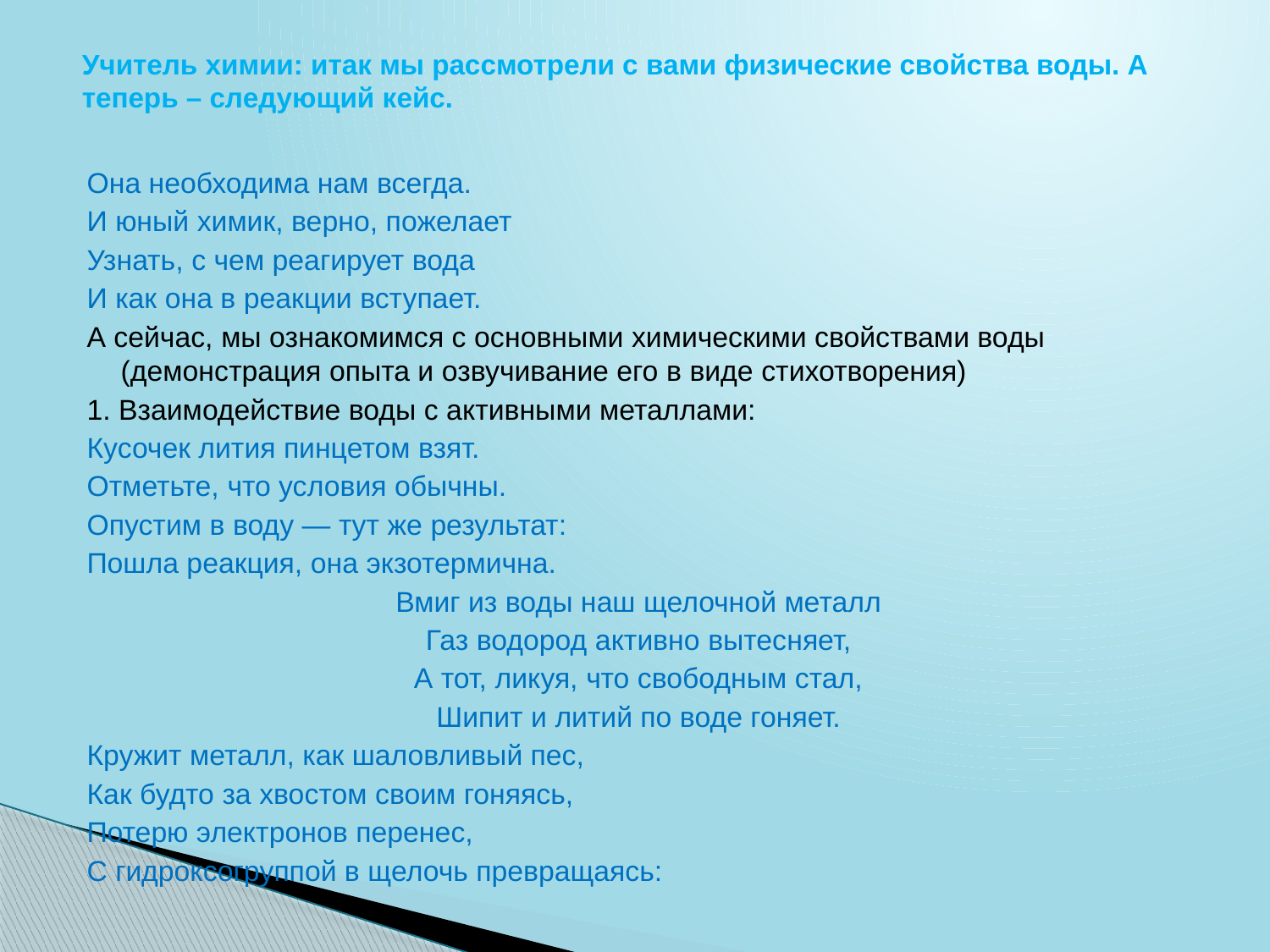

# Учитель химии: итак мы рассмотрели с вами физические свойства воды. А теперь – следующий кейс.
Она необходима нам всегда.
И юный химик, верно, пожелает
Узнать, с чем реагирует вода
И как она в реакции вступает.
А сейчас, мы ознакомимся с основными химическими свойствами воды (демонстрация опыта и озвучивание его в виде стихотворения)
1. Взаимодействие воды с активными металлами:
Кусочек лития пинцетом взят.
Отметьте, что условия обычны.
Опустим в воду — тут же результат:
Пошла реакция, она экзотермична.
Вмиг из воды наш щелочной металл
Газ водород активно вытесняет,
А тот, ликуя, что свободным стал,
Шипит и литий по воде гоняет.
Кружит металл, как шаловливый пес,
Как будто за хвостом своим гоняясь,
Потерю электронов перенес,
С гидроксогруппой в щелочь превращаясь: